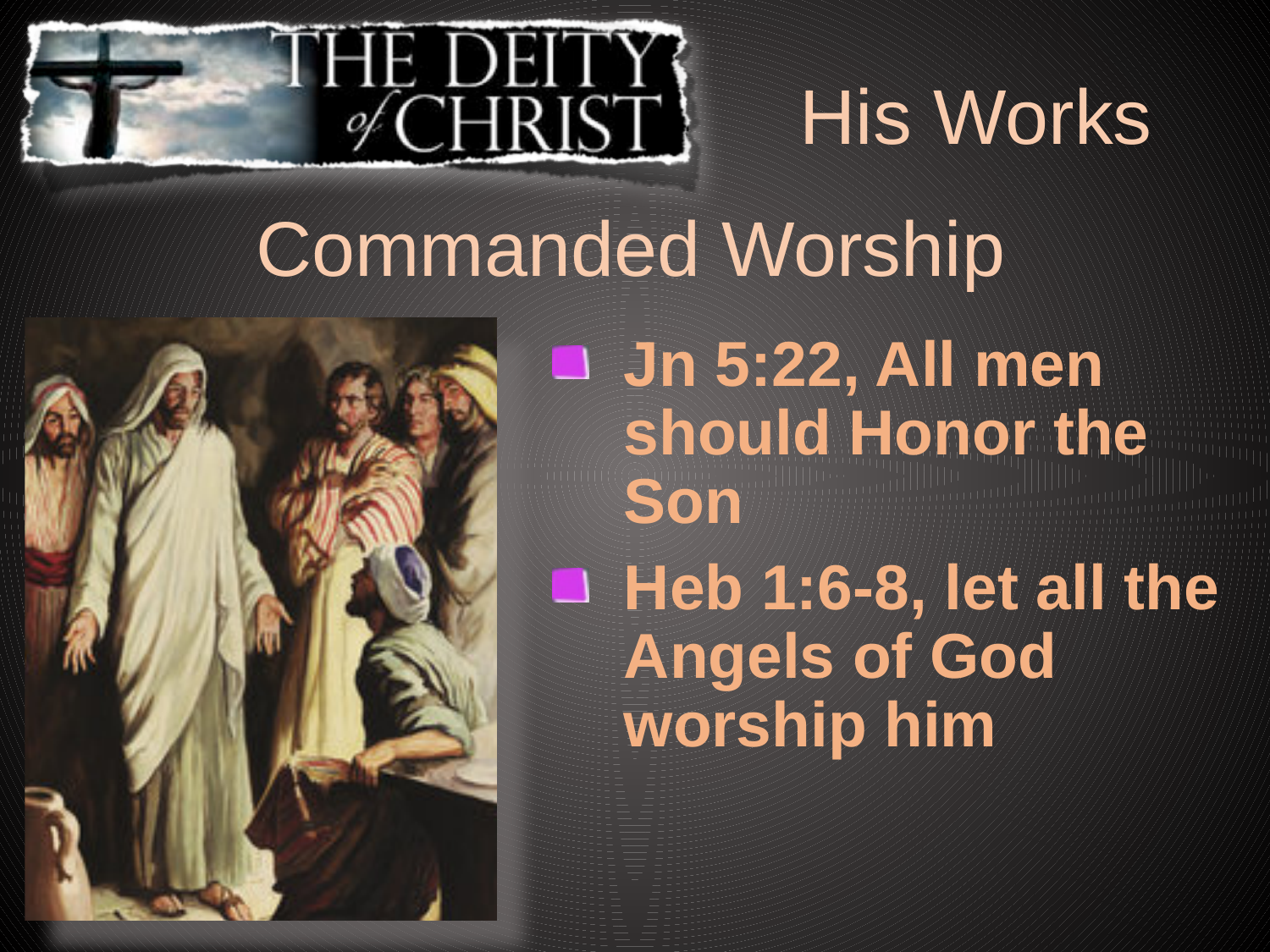

His Works
Commanded Worship
Jn 5:22, All men should Honor the Son
Heb 1:6-8, let all the Angels of God worship him